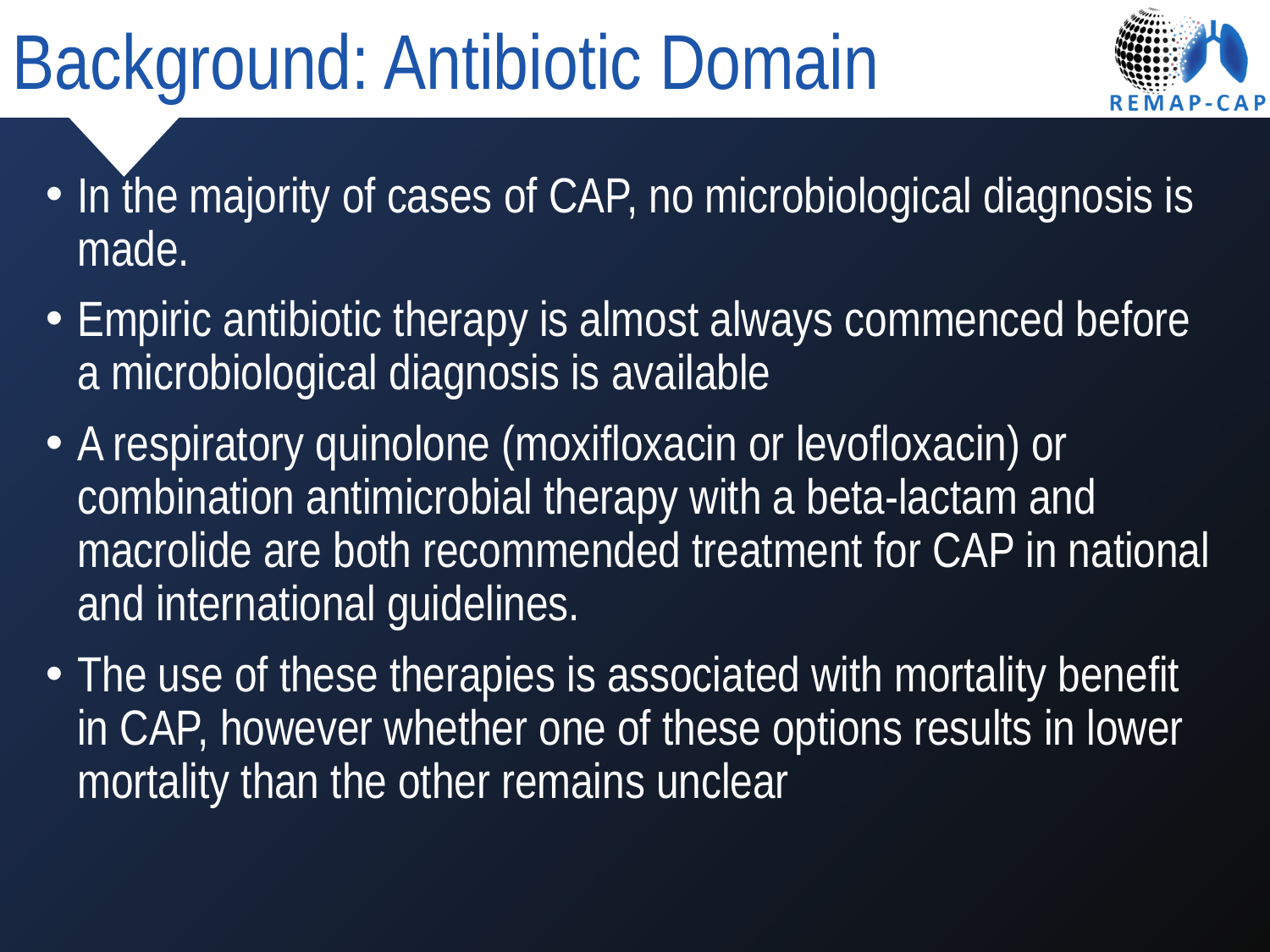

# Background: Antibiotic Domain
In the majority of cases of CAP, no microbiological diagnosis is made.
Empiric antibiotic therapy is almost always commenced before a microbiological diagnosis is available
A respiratory quinolone (moxifloxacin or levofloxacin) or combination antimicrobial therapy with a beta-lactam and macrolide are both recommended treatment for CAP in national and international guidelines.
The use of these therapies is associated with mortality benefit in CAP, however whether one of these options results in lower mortality than the other remains unclear